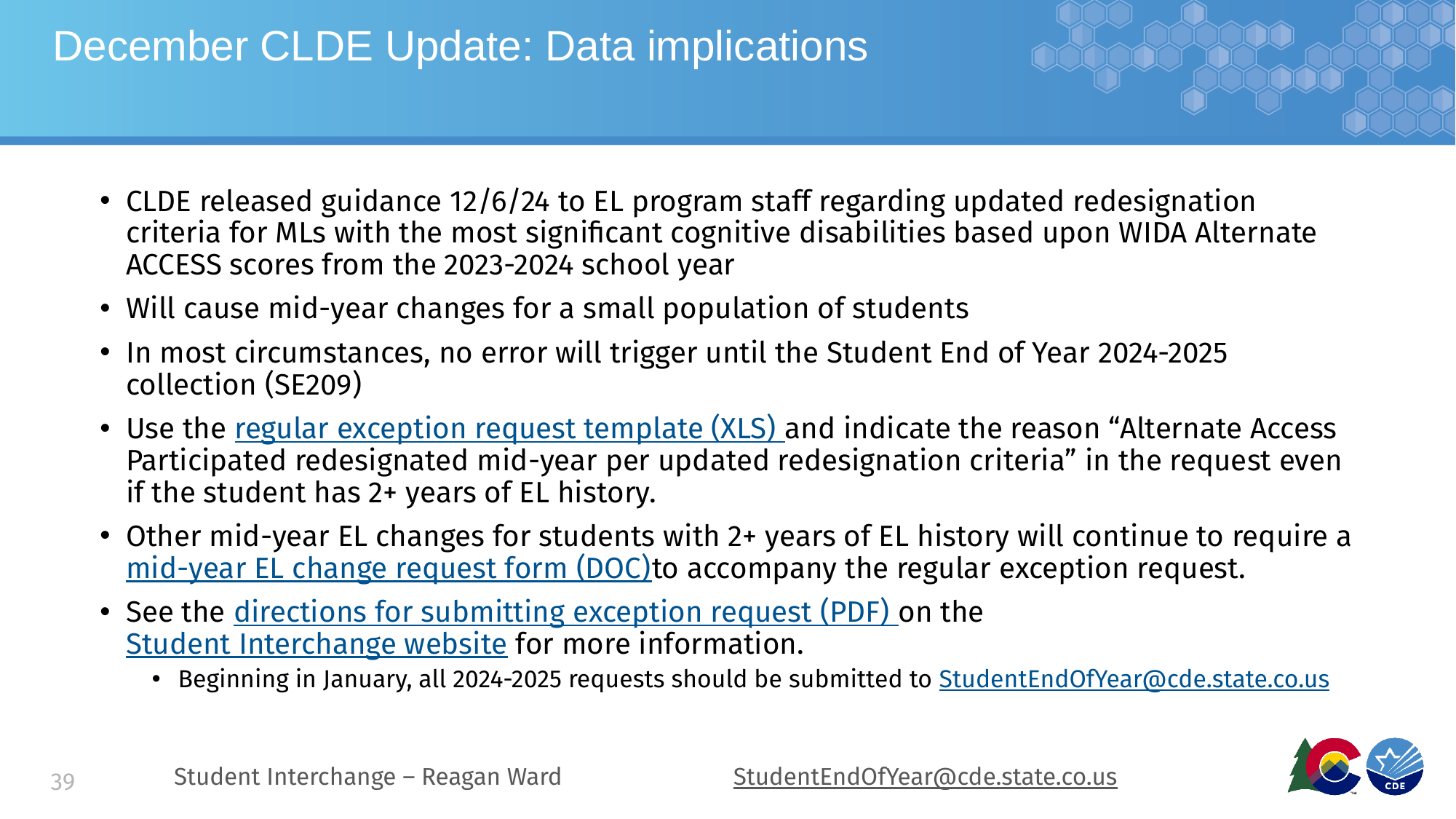

# December CLDE Update: Data implications
CLDE released guidance 12/6/24 to EL program staff regarding updated redesignation criteria for MLs with the most significant cognitive disabilities based upon WIDA Alternate ACCESS scores from the 2023-2024 school year
Will cause mid-year changes for a small population of students
In most circumstances, no error will trigger until the Student End of Year 2024-2025 collection (SE209)
Use the regular exception request template (XLS) and indicate the reason “Alternate Access Participated redesignated mid-year per updated redesignation criteria” in the request even if the student has 2+ years of EL history.
Other mid-year EL changes for students with 2+ years of EL history will continue to require a mid-year EL change request form (DOC)to accompany the regular exception request.
See the directions for submitting exception request (PDF) on the Student Interchange website for more information.
Beginning in January, all 2024-2025 requests should be submitted to StudentEndOfYear@cde.state.co.us
Student Interchange – Reagan Ward
StudentEndOfYear@cde.state.co.us
39